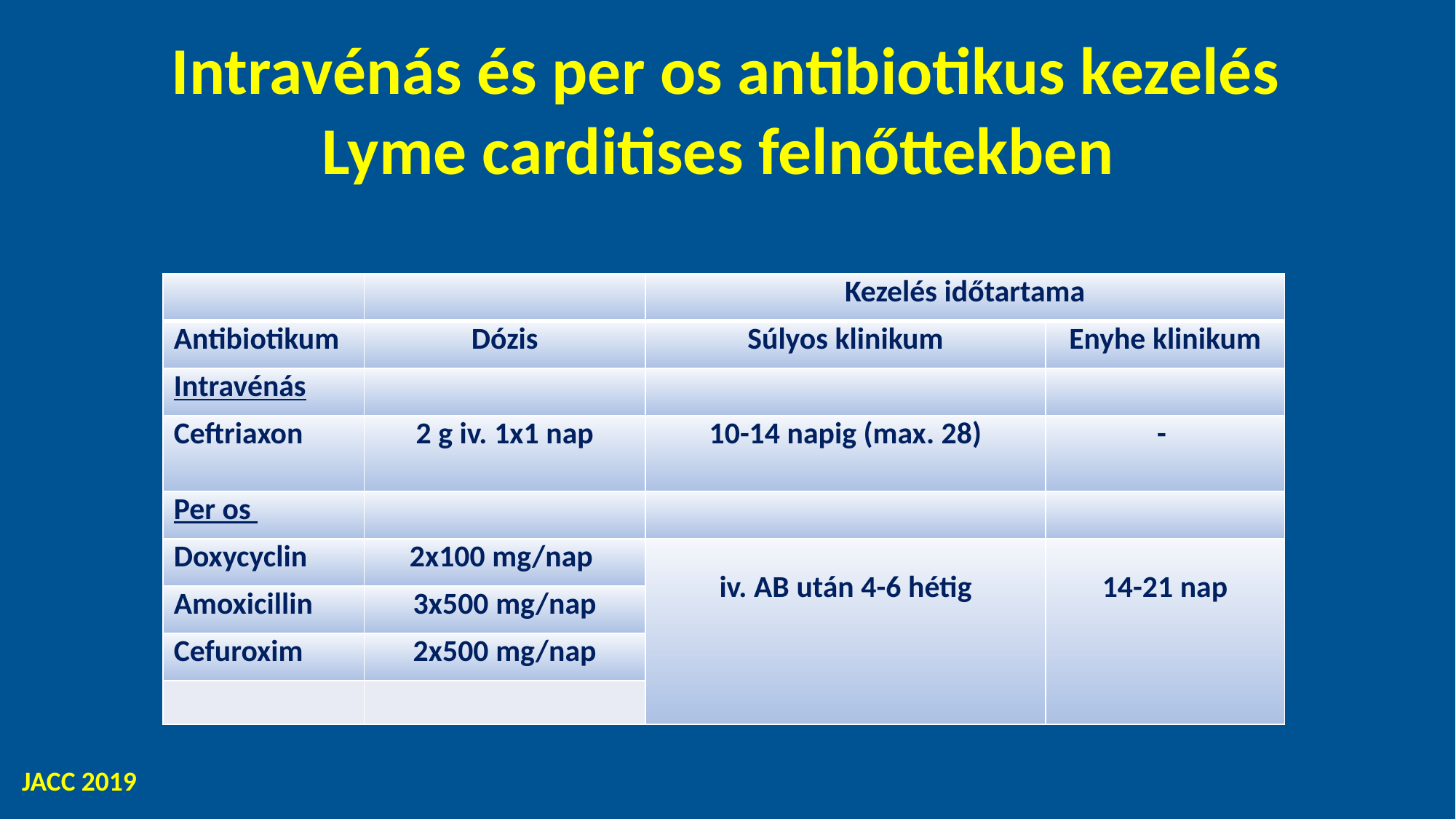

Intravénás és per os antibiotikus kezelés Lyme carditises felnőttekben
|  |  | Kezelés időtartama |  |
| --- | --- | --- | --- |
| Antibiotikum | Dózis | Súlyos klinikum | Enyhe klinikum |
| Intravénás |  |  |  |
| Ceftriaxon | 2 g iv. 1x1 nap | 10-14 napig (max. 28) | - |
| Per os |  |  |  |
| Doxycyclin | 2x100 mg/nap | iv. AB után 4-6 hétig | 14-21 nap |
| Amoxicillin | 3x500 mg/nap |  |  |
| Cefuroxim | 2x500 mg/nap |  |  |
|  |  |  |  |
JACC 2019